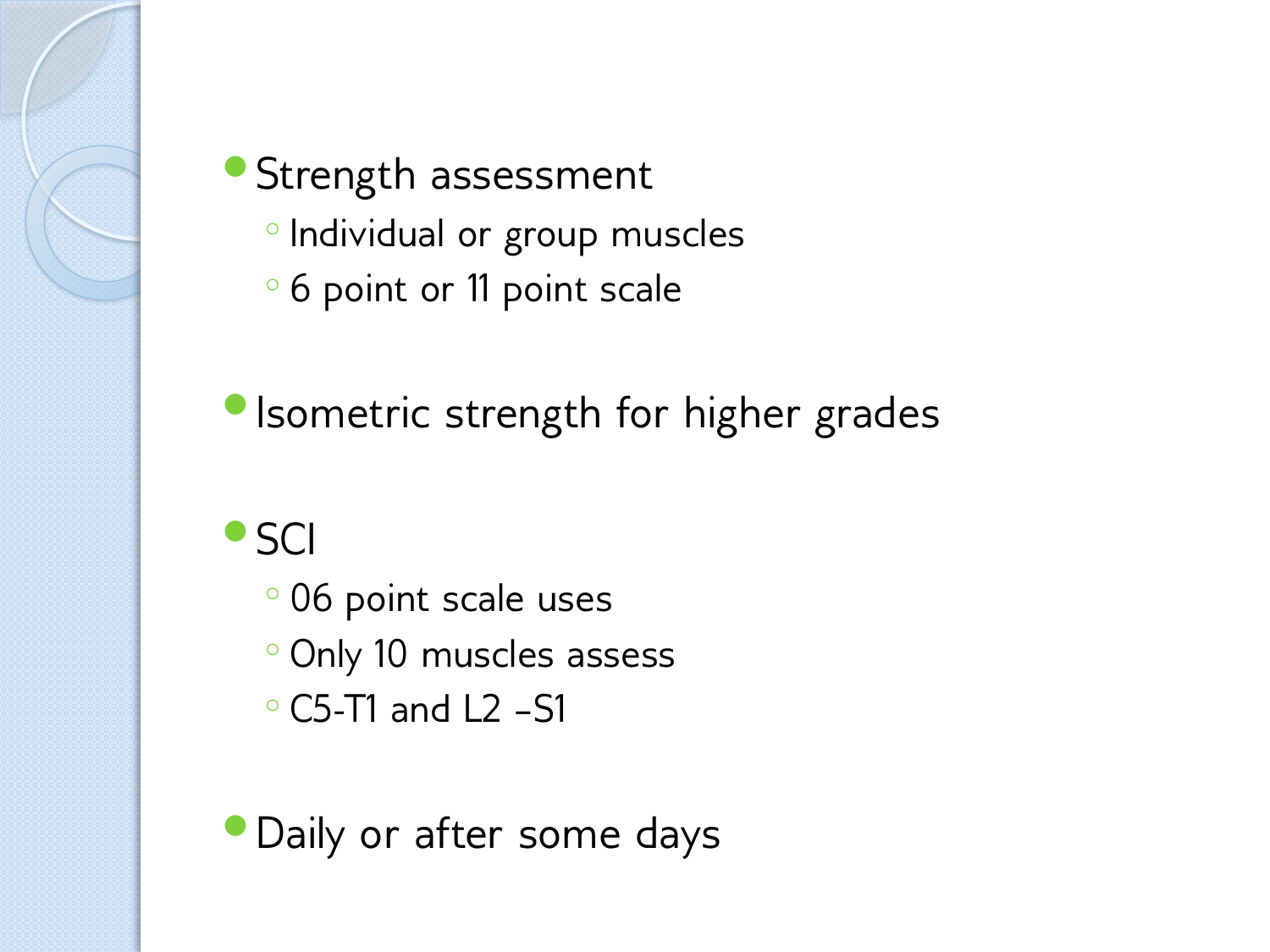

Strength assessment
Individual or group muscles
6 point or 11 point scale

Isometric strength for higher grades

SCI
06 point scale uses
Only 10 muscles assess
C5-T1 and L2 –S1

Daily or after some days